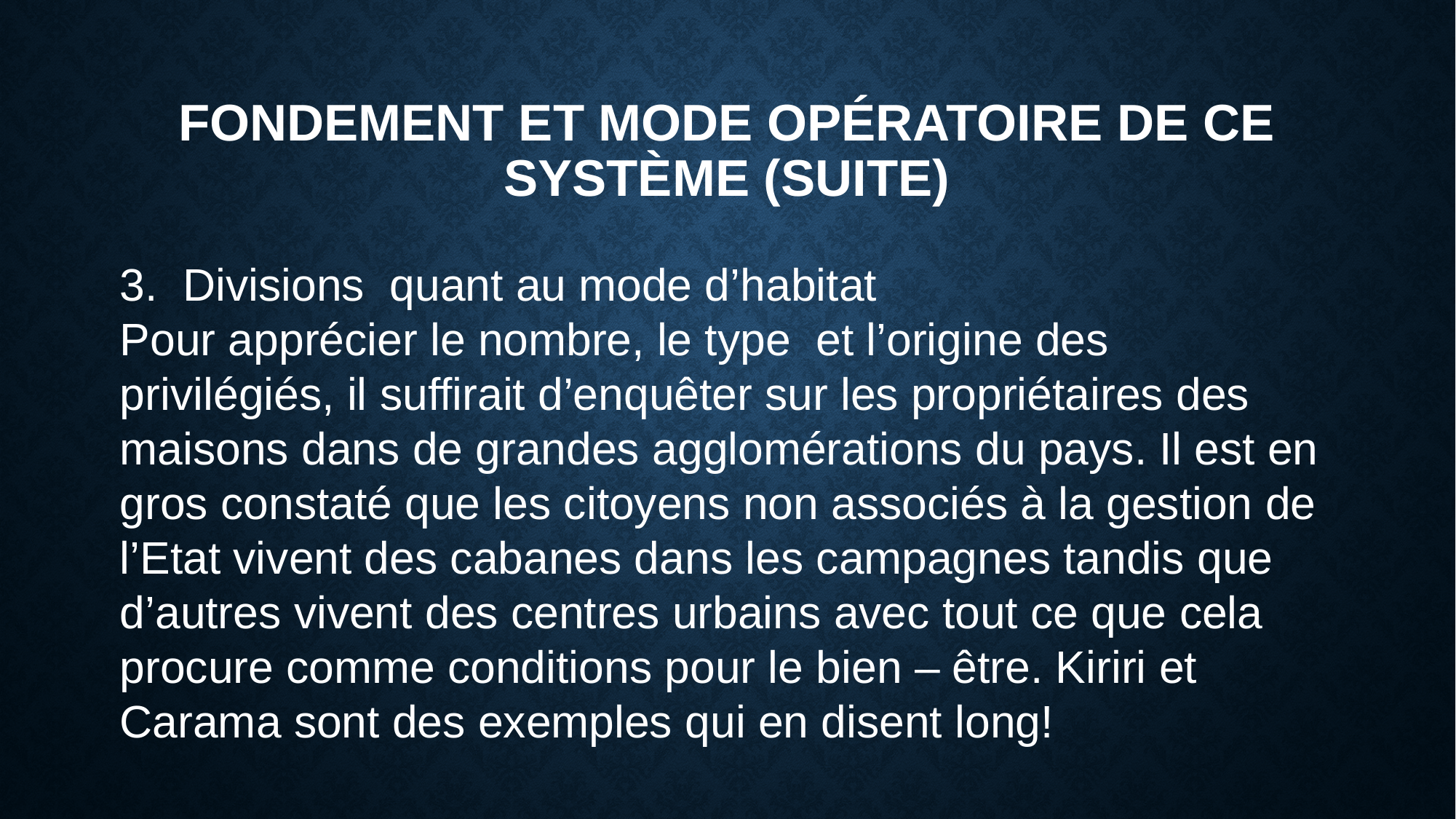

FONDEMENT ET MODE OPÉRATOIRE DE CE SYSTÈME (SUITE)
3.  Divisions  quant au mode d’habitat
Pour apprécier le nombre, le type  et l’origine des privilégiés, il suffirait d’enquêter sur les propriétaires des maisons dans de grandes agglomérations du pays. Il est en gros constaté que les citoyens non associés à la gestion de l’Etat vivent des cabanes dans les campagnes tandis que d’autres vivent des centres urbains avec tout ce que cela procure comme conditions pour le bien – être. Kiriri et Carama sont des exemples qui en disent long!